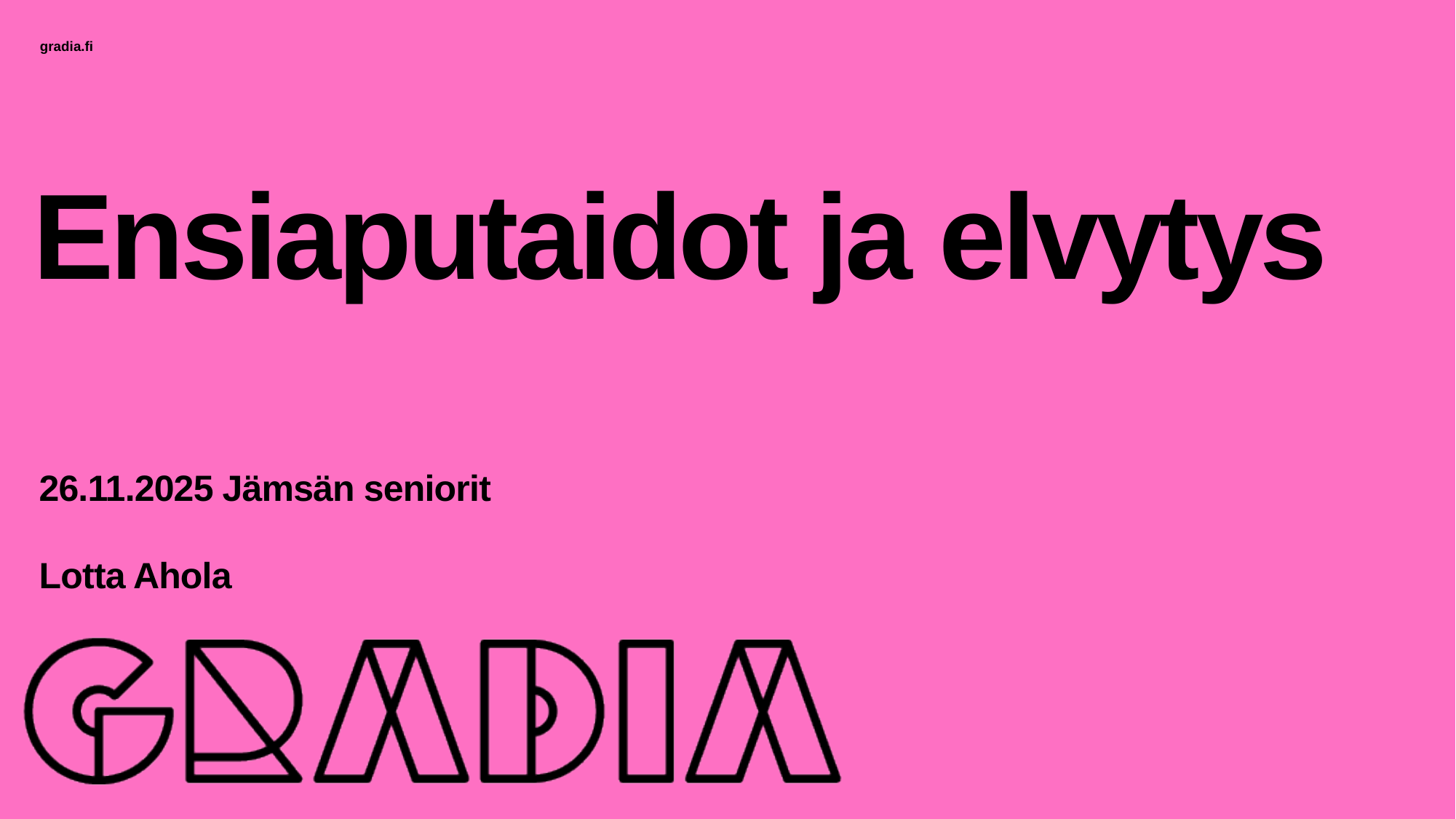

# Ensiaputaidot ja elvytys
26.11.2025 Jämsän seniorit

Lotta Ahola